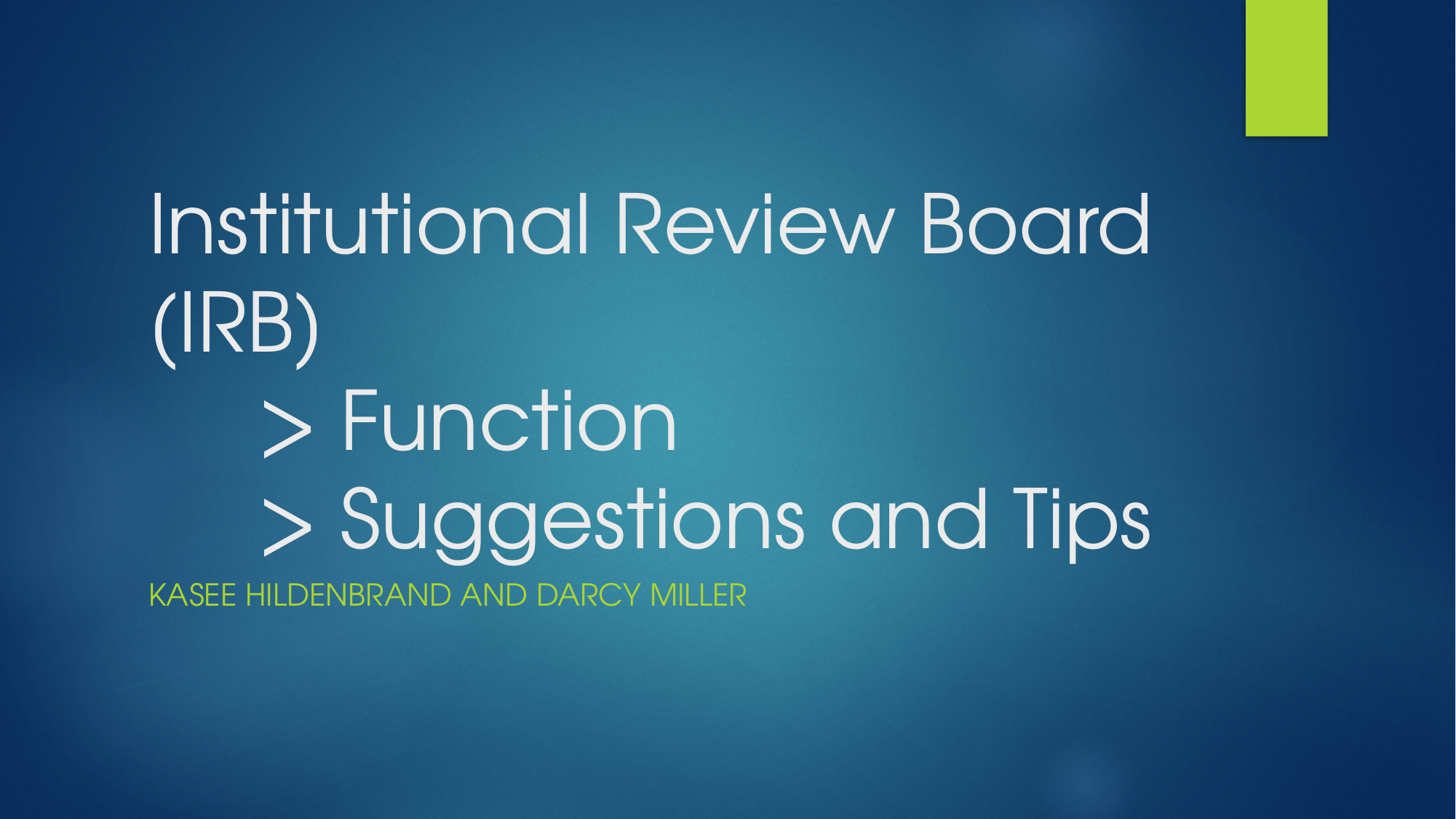

# Institutional Review Board (IRB) > Function > Suggestions and Tips
Kasee Hildenbrand and Darcy Miller